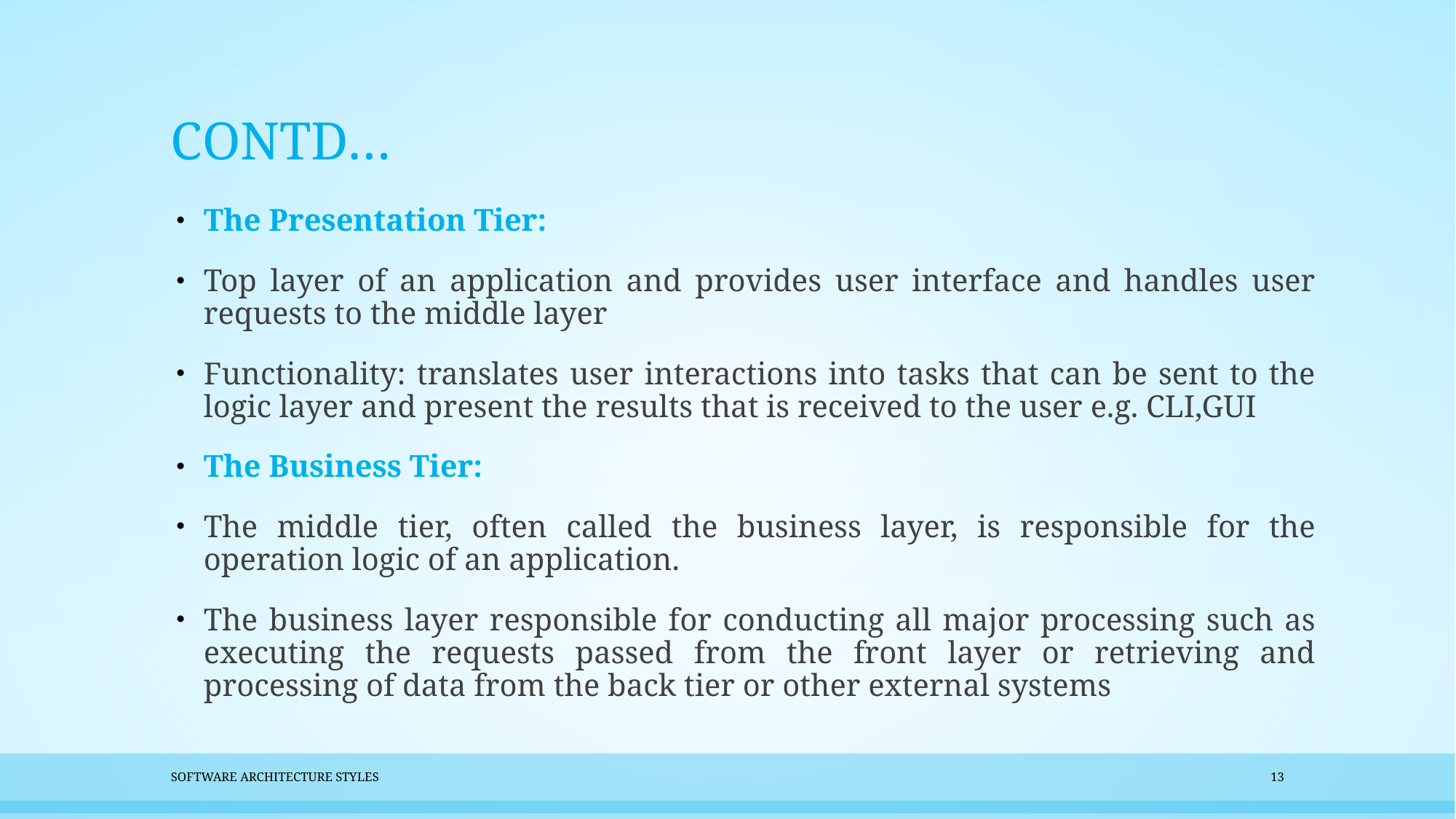

# CONTD…
The Presentation Tier:
Top layer of an application and provides user interface and handles user requests to the middle layer
Functionality: translates user interactions into tasks that can be sent to the logic layer and present the results that is received to the user e.g. CLI,GUI
The Business Tier:
The middle tier, often called the business layer, is responsible for the operation logic of an application.
The business layer responsible for conducting all major processing such as executing the requests passed from the front layer or retrieving and processing of data from the back tier or other external systems
Software Architecture Styles
13